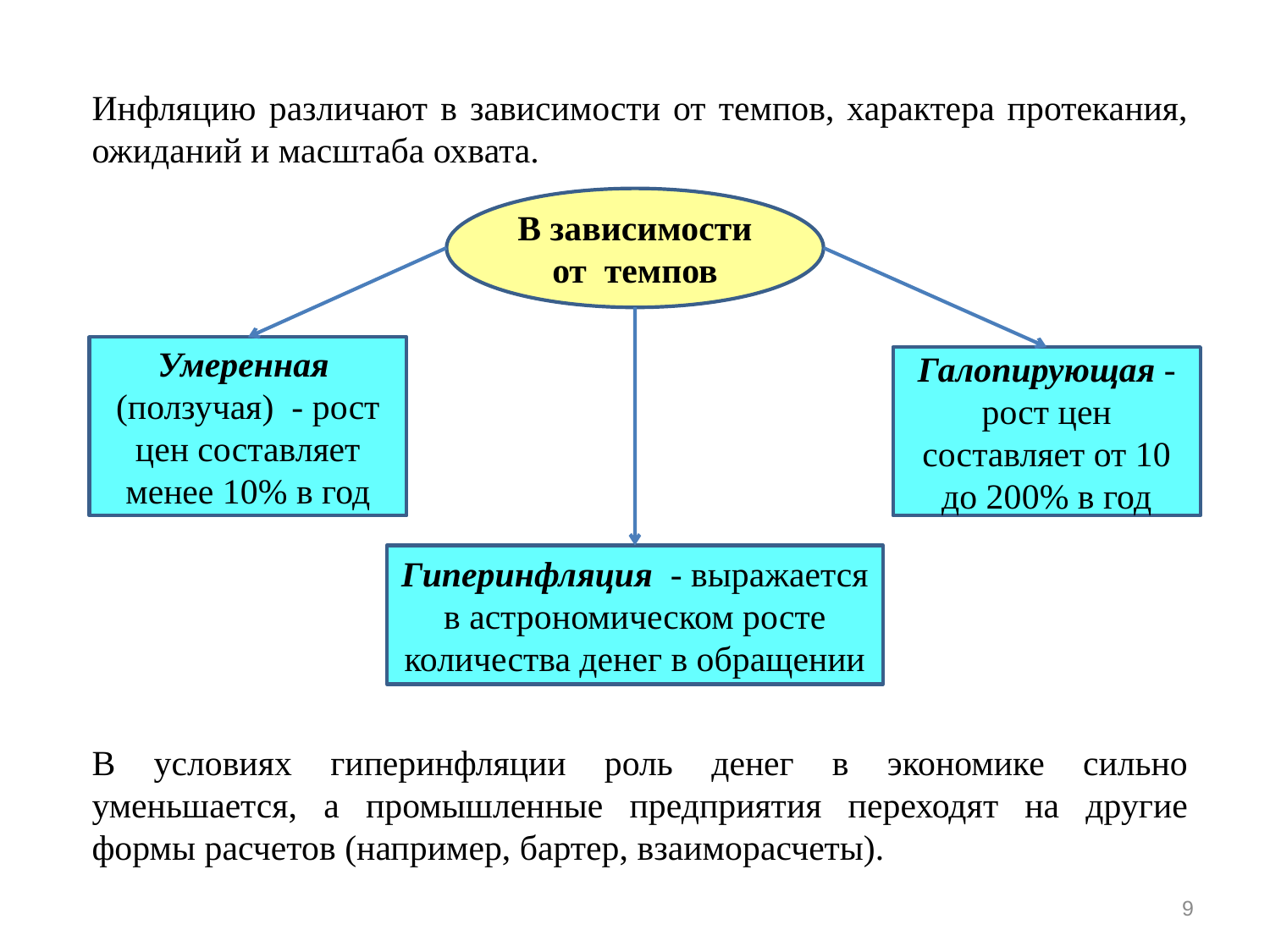

Инфляцию различают в зависимости от темпов, характера протекания, ожиданий и масштаба охвата.
В зависимости от  темпов
Умеренная  (ползучая)  - рост цен составляет менее 10% в год
Галопирующая - рост цен составляет от 10 до 200% в год
Гиперинфляция  - выражается в астрономическом росте количества денег в обращении
В условиях гиперинфляции роль денег в экономике сильно уменьшается, а промышленные предприятия переходят на другие формы расчетов (например, бартер, взаиморасчеты).
9